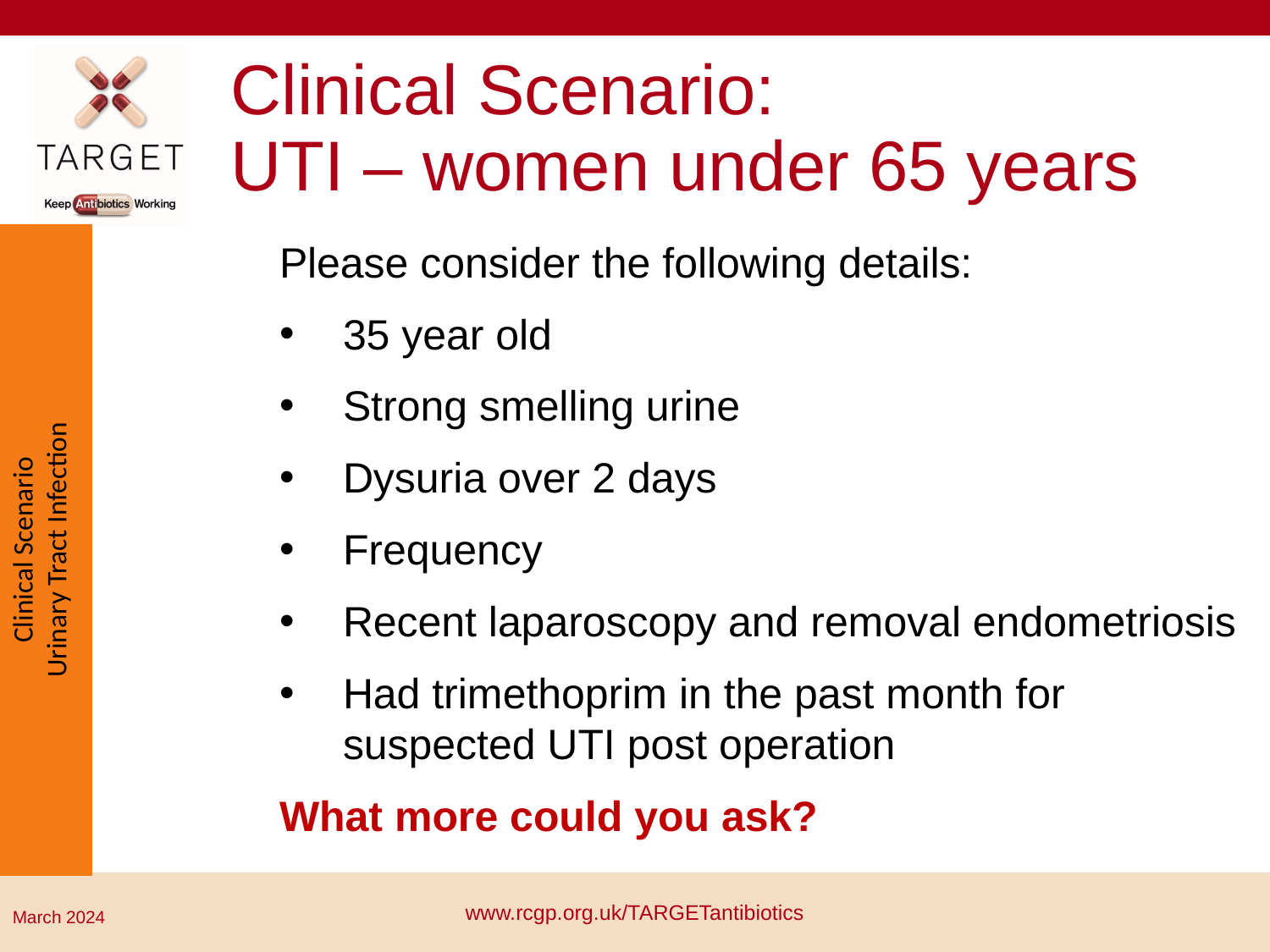

# Clinical Scenario: UTI – women under 65 years
Please consider the following details:
35 year old
Strong smelling urine
Dysuria over 2 days
Frequency
Recent laparoscopy and removal endometriosis
Had trimethoprim in the past month for suspected UTI post operation
What more could you ask?
www.rcgp.org.uk/TARGETantibiotics